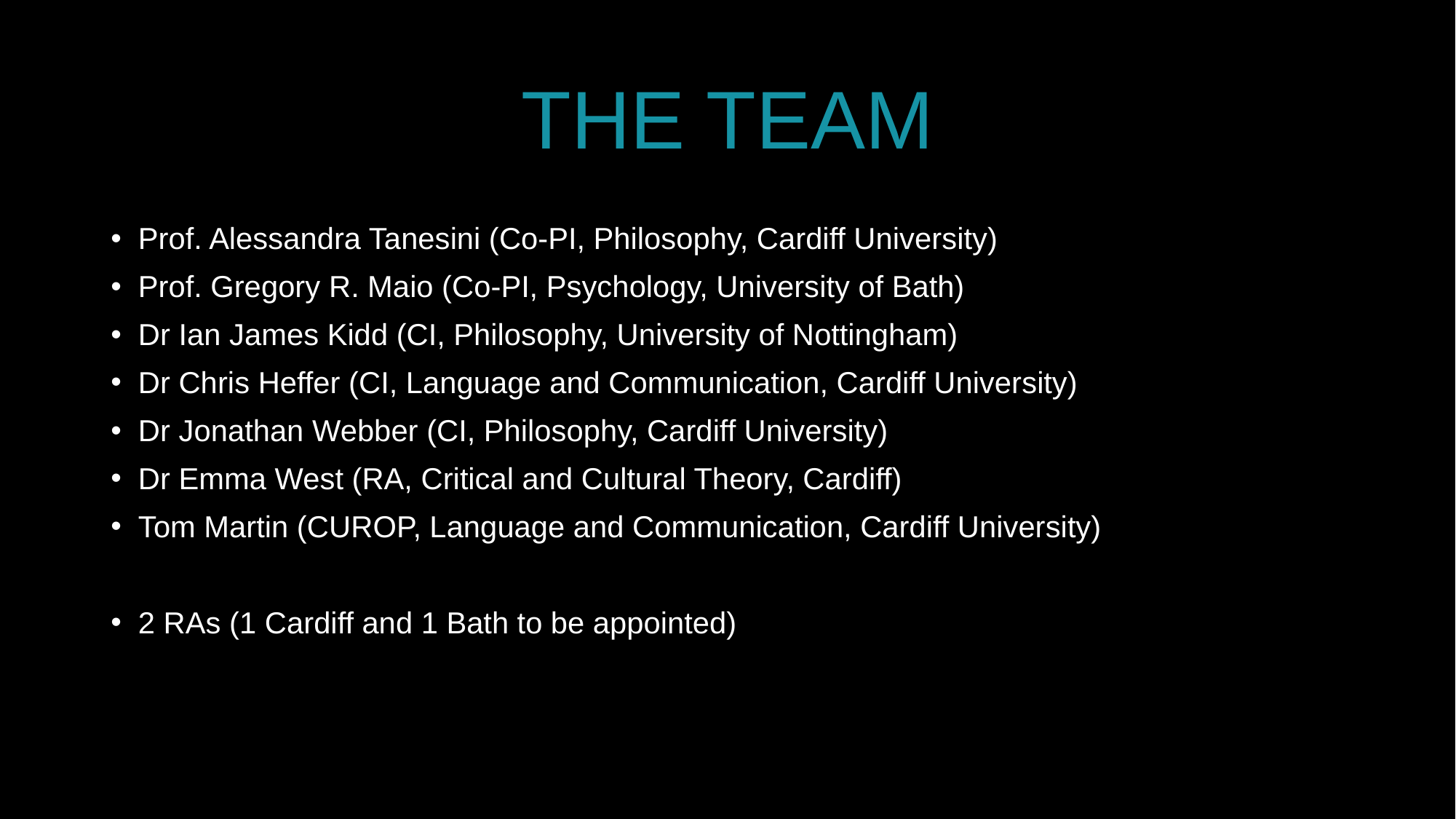

# The Team
Prof. Alessandra Tanesini (Co-PI, Philosophy, Cardiff University)
Prof. Gregory R. Maio (Co-PI, Psychology, University of Bath)
Dr Ian James Kidd (CI, Philosophy, University of Nottingham)
Dr Chris Heffer (CI, Language and Communication, Cardiff University)
Dr Jonathan Webber (CI, Philosophy, Cardiff University)
Dr Emma West (RA, Critical and Cultural Theory, Cardiff)
Tom Martin (CUROP, Language and Communication, Cardiff University)

2 RAs (1 Cardiff and 1 Bath to be appointed)